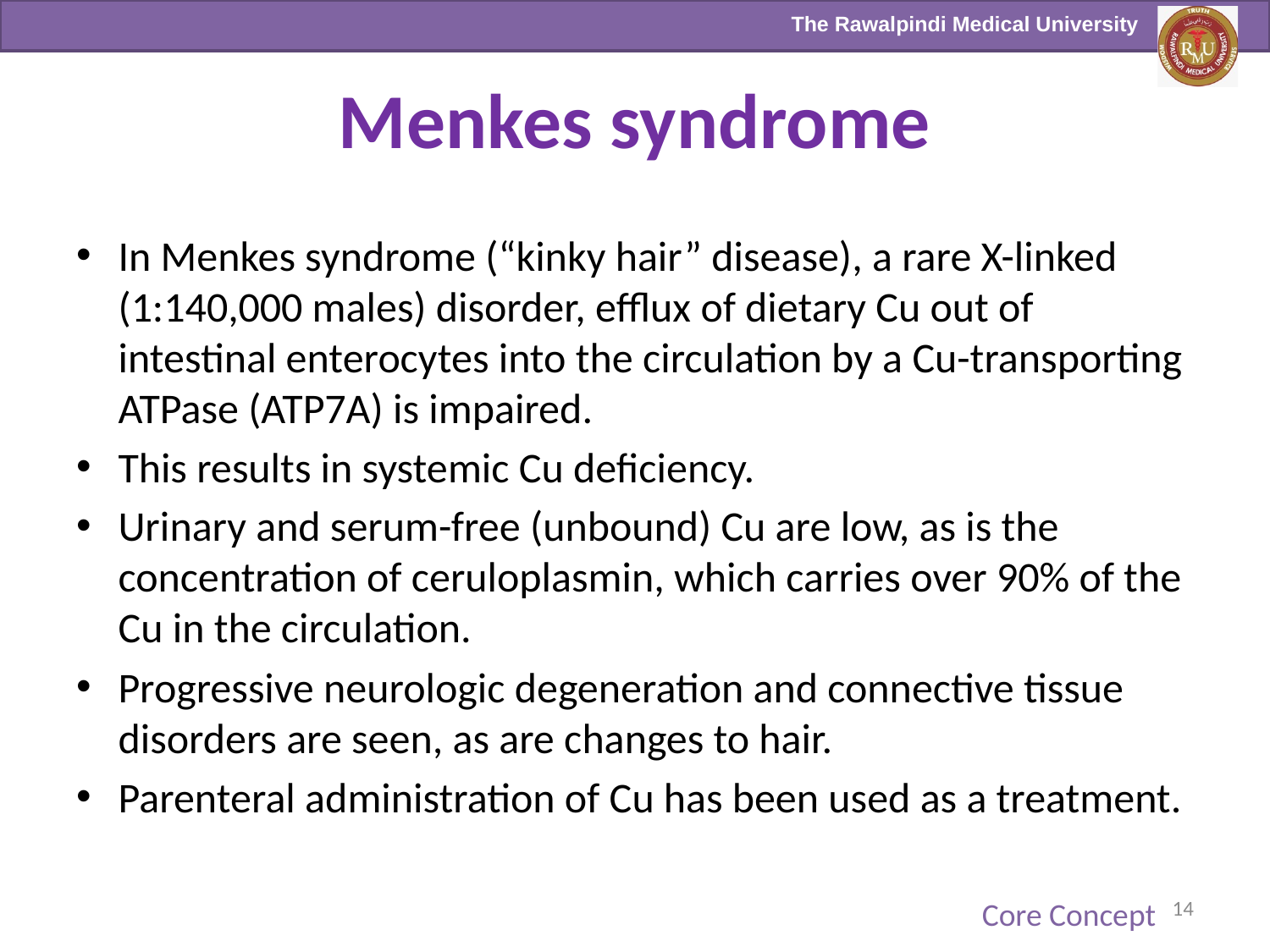

# Menkes syndrome
In Menkes syndrome (“kinky hair” disease), a rare X-linked (1:140,000 males) disorder, efflux of dietary Cu out of intestinal enterocytes into the circulation by a Cu-transporting ATPase (ATP7A) is impaired.
This results in systemic Cu deficiency.
Urinary and serum-free (unbound) Cu are low, as is the concentration of ceruloplasmin, which carries over 90% of the Cu in the circulation.
Progressive neurologic degeneration and connective tissue disorders are seen, as are changes to hair.
Parenteral administration of Cu has been used as a treatment.

14
Core Concept